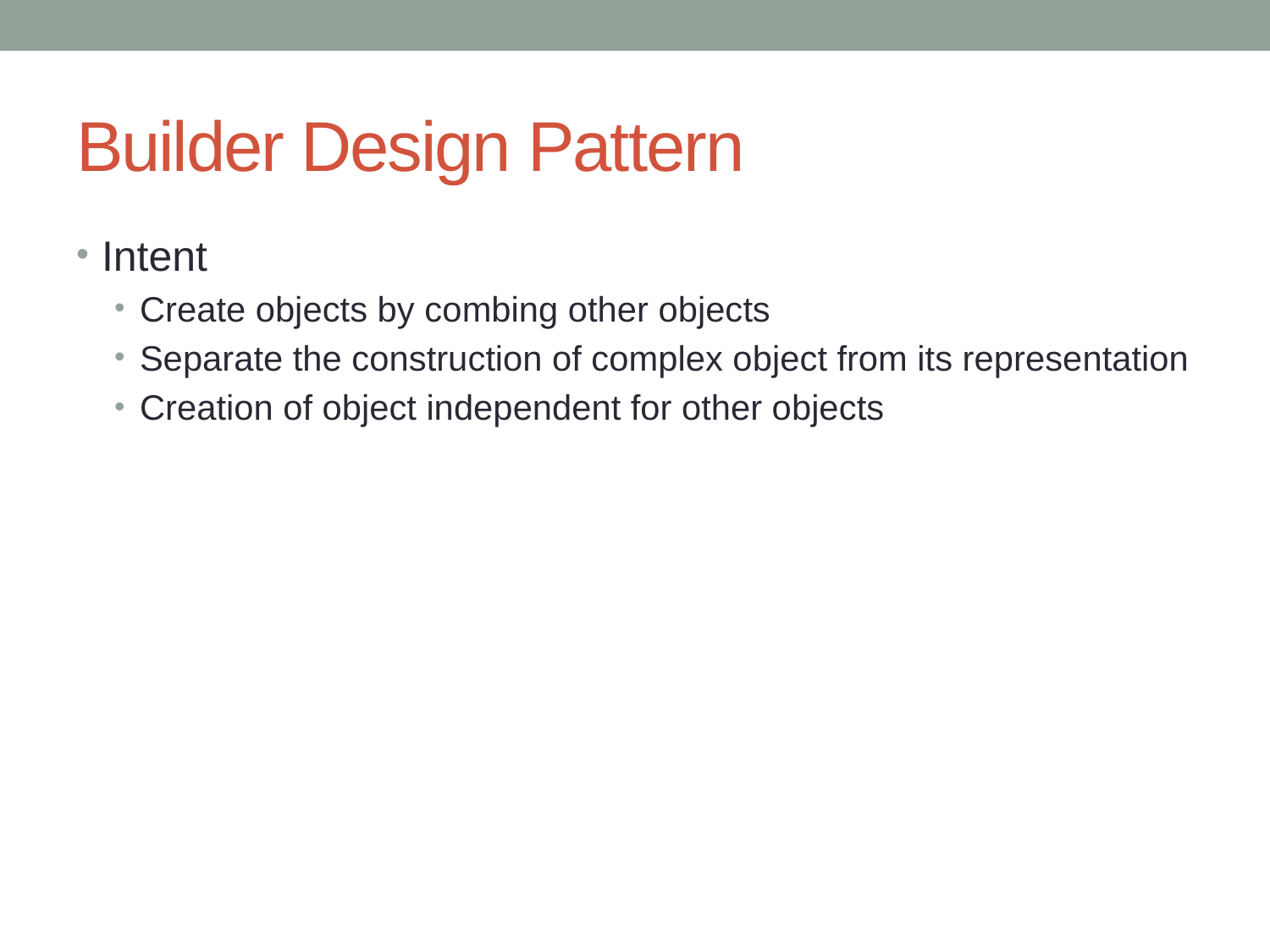

# Builder Design Pattern
Intent
Create objects by combing other objects
Separate the construction of complex object from its representation
Creation of object independent for other objects